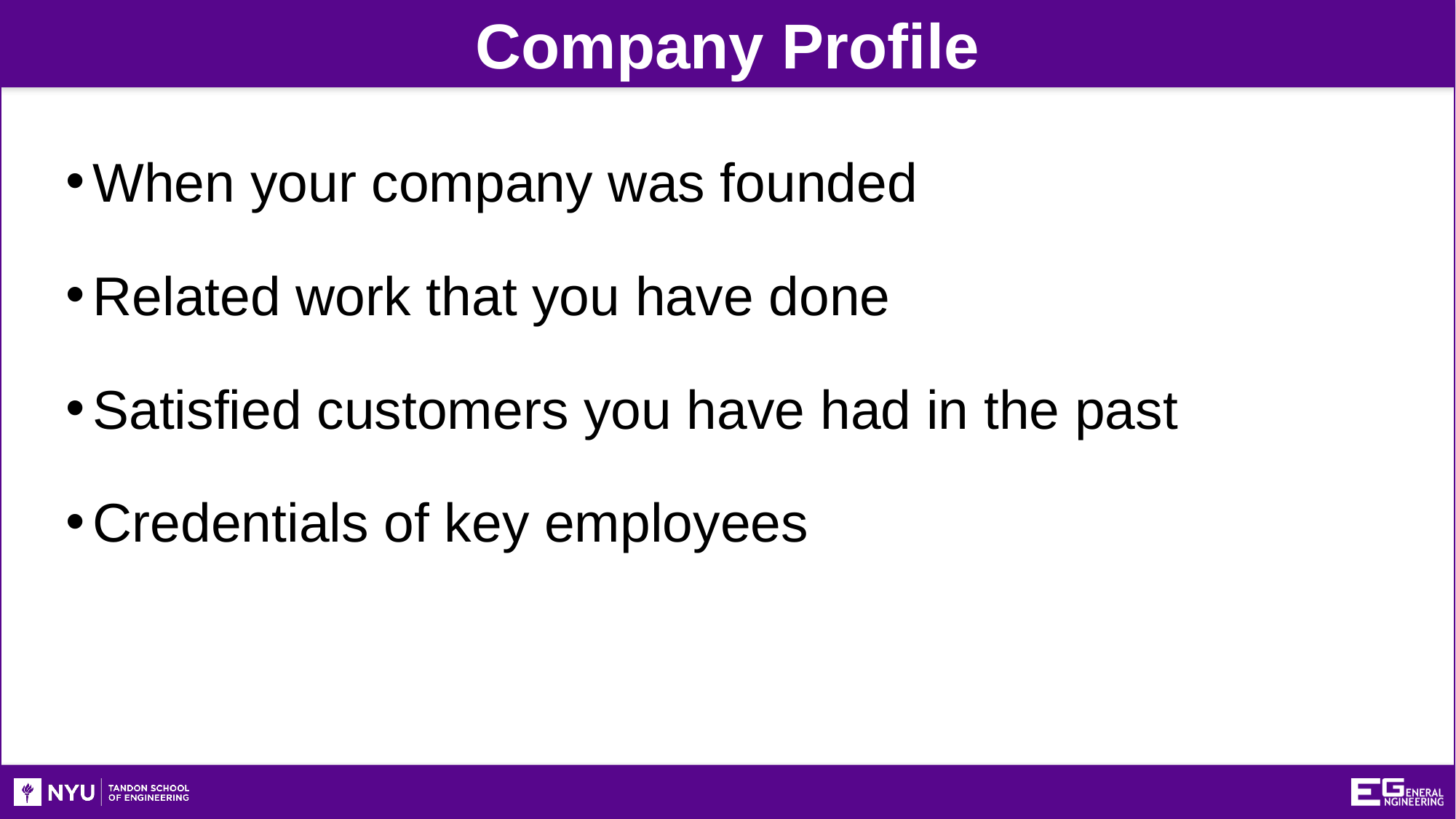

Company Profile
When your company was founded
Related work that you have done
Satisfied customers you have had in the past
Credentials of key employees